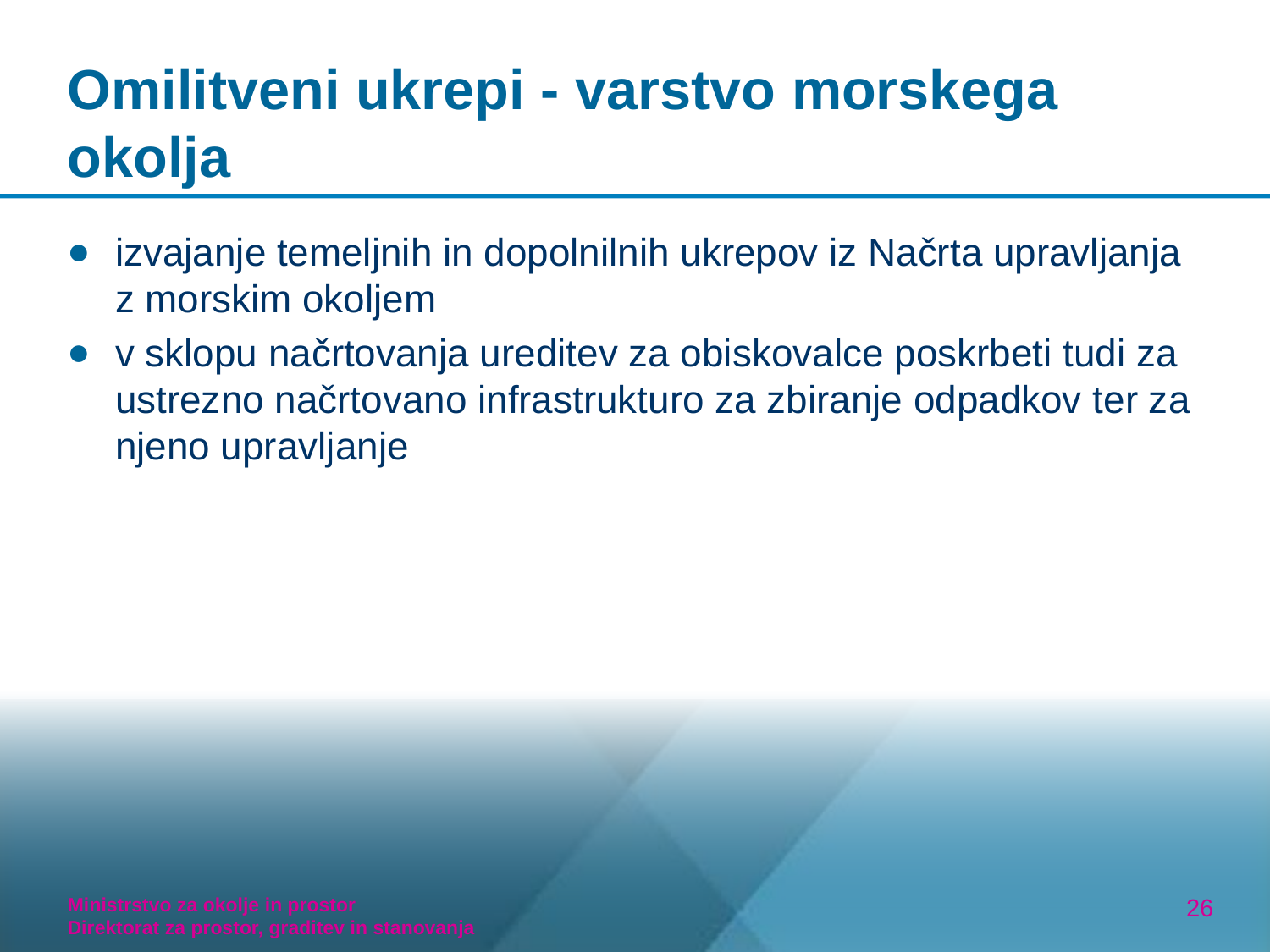

# Omilitveni ukrepi - varstvo morskega okolja
izvajanje temeljnih in dopolnilnih ukrepov iz Načrta upravljanja z morskim okoljem
v sklopu načrtovanja ureditev za obiskovalce poskrbeti tudi za ustrezno načrtovano infrastrukturo za zbiranje odpadkov ter za njeno upravljanje
Ministrstvo za okolje in prostor
Direktorat za prostor, graditev in stanovanja
26